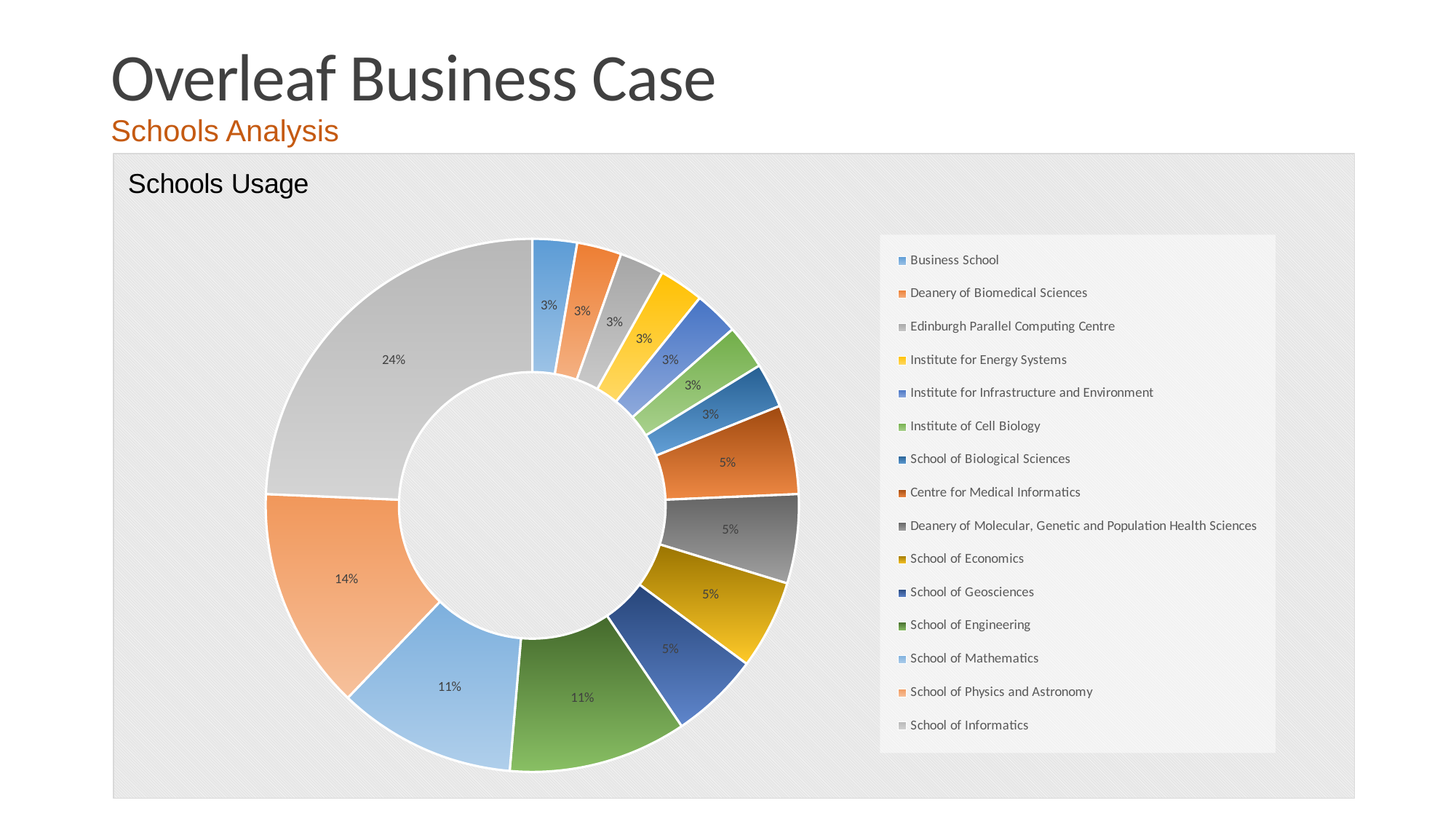

# Overleaf Business Case Schools Analysis

[unsupported chart]